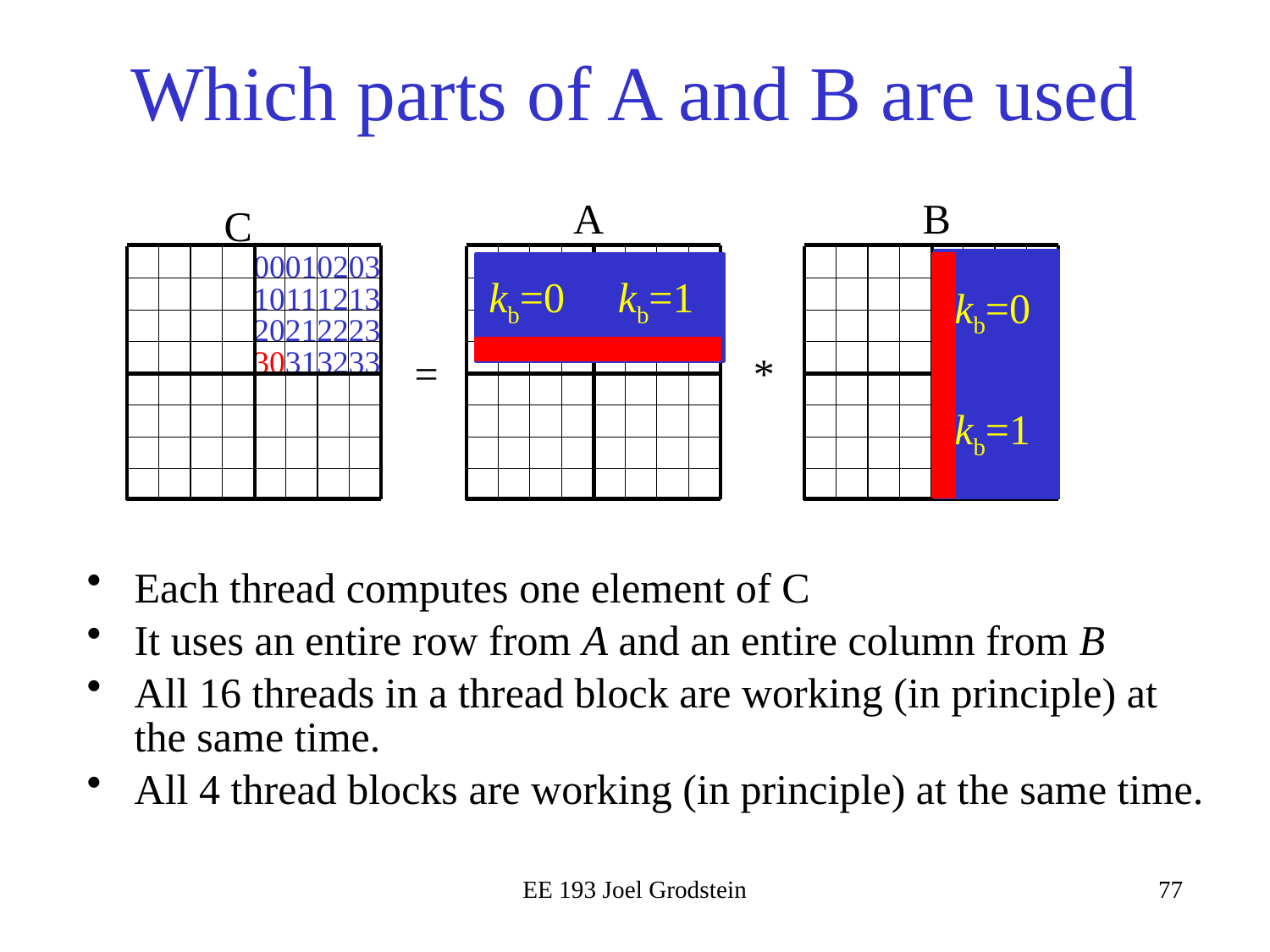

# Which parts of A and B are used
A
B
C

00
01
02
03

kb=0     kb=1
kb=0
kb=1

10
11
12
13

20
21
22
23

=
*

30
31
32
33

Each thread computes one element of C
It uses an entire row from A and an entire column from B
All 16 threads in a thread block are working (in principle) at the same time.
All 4 thread blocks are working (in principle) at the same time.
EE 193 Joel Grodstein